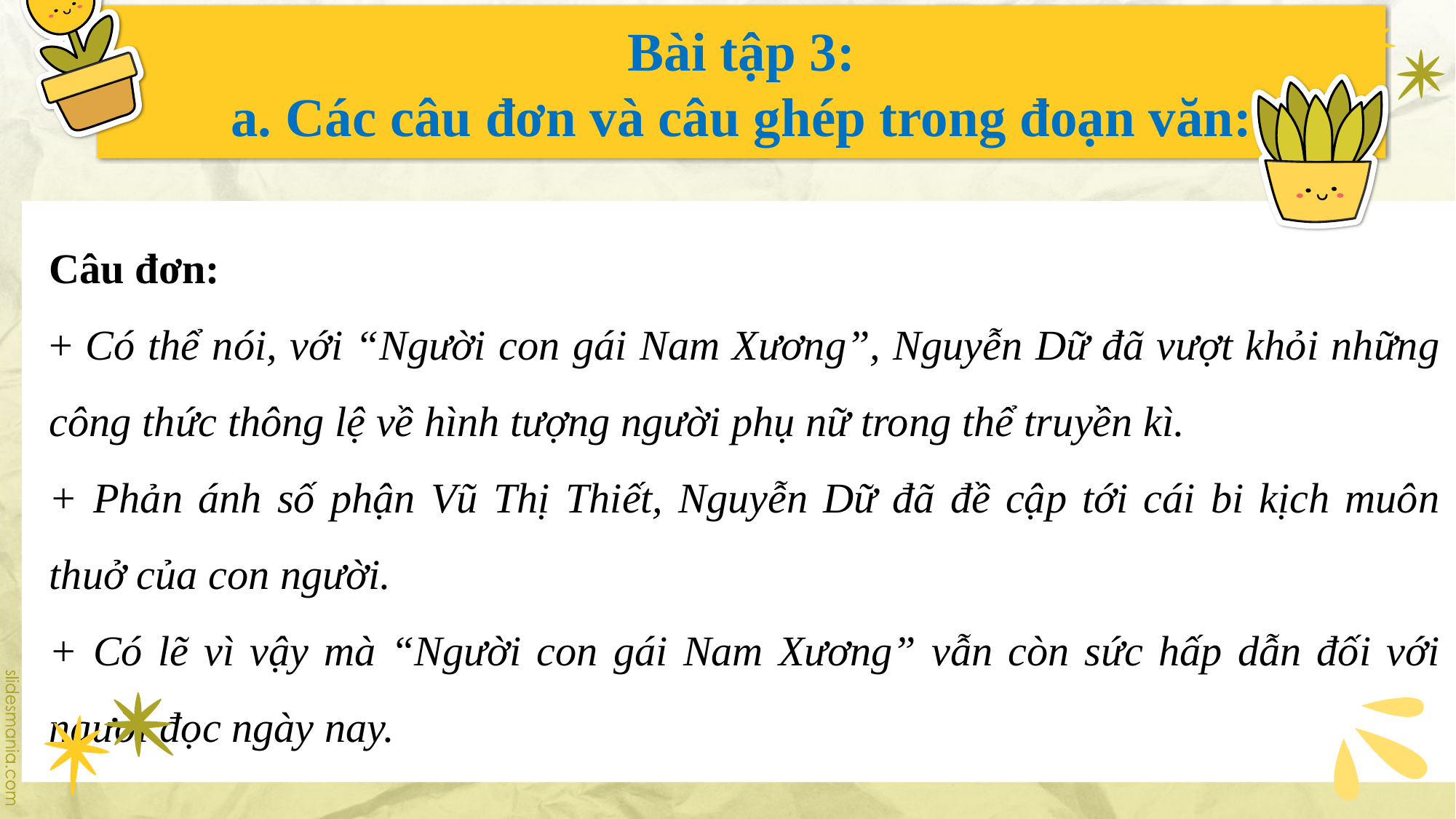

# Bài tập 3: a. Các câu đơn và câu ghép trong đoạn văn:

Câu đơn:
+ Có thể nói, với “Người con gái Nam Xương”, Nguyễn Dữ đã vượt khỏi những công thức thông lệ về hình tượng người phụ nữ trong thể truyền kì.
+ Phản ánh số phận Vũ Thị Thiết, Nguyễn Dữ đã đề cập tới cái bi kịch muôn thuở của con người.
+ Có lẽ vì vậy mà “Người con gái Nam Xương” vẫn còn sức hấp dẫn đối với người đọc ngày nay.